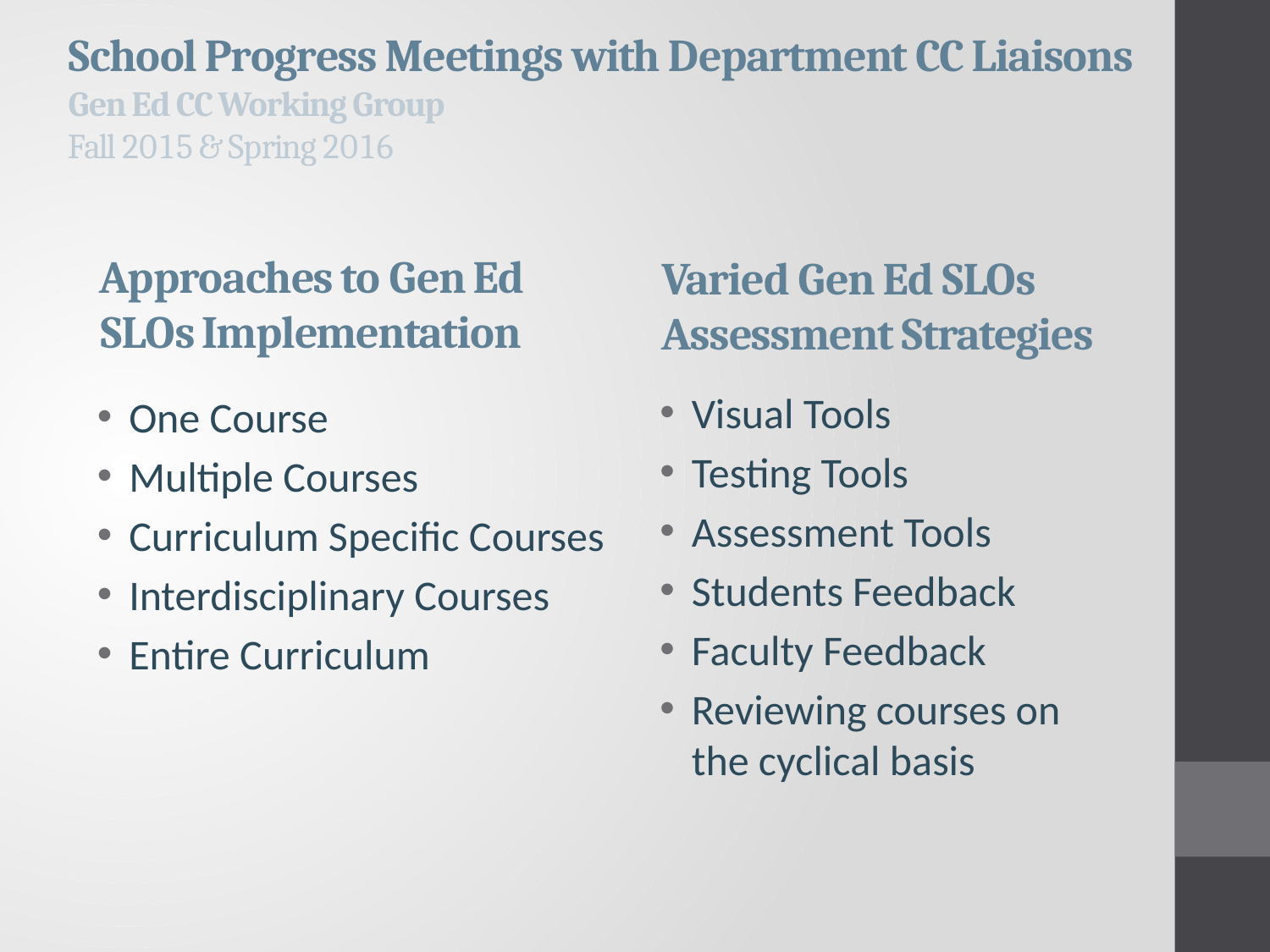

# School Progress Meetings with Department CC Liaisons Gen Ed CC Working Group Fall 2015 & Spring 2016
Approaches to Gen Ed SLOs Implementation
Varied Gen Ed SLOs
Assessment Strategies
Visual Tools
Testing Tools
Assessment Tools
Students Feedback
Faculty Feedback
Reviewing courses on the cyclical basis
One Course
Multiple Courses
Curriculum Specific Courses
Interdisciplinary Courses
Entire Curriculum